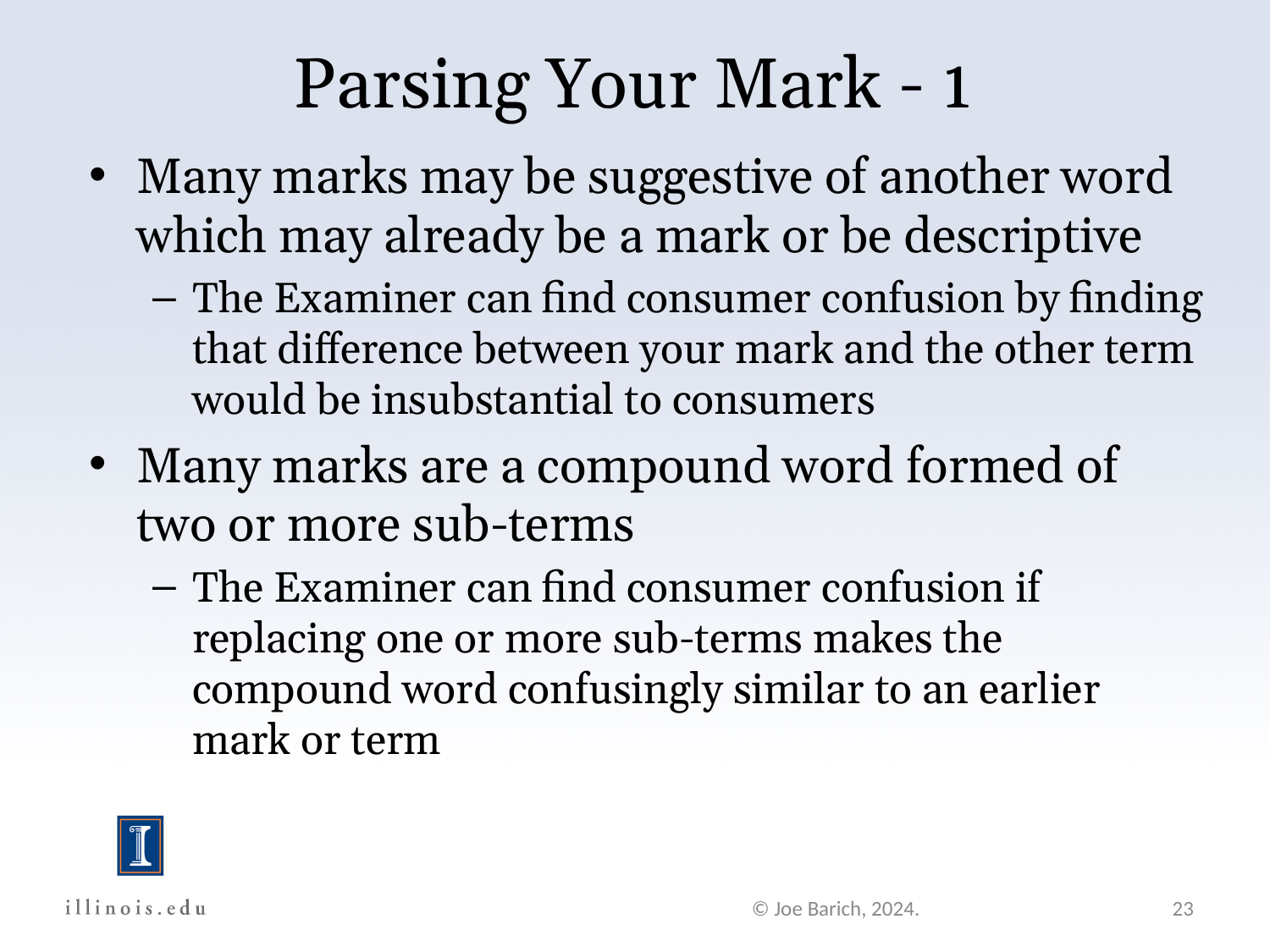

Parsing Your Mark - 1
Many marks may be suggestive of another word which may already be a mark or be descriptive
The Examiner can find consumer confusion by finding that difference between your mark and the other term would be insubstantial to consumers
Many marks are a compound word formed of two or more sub-terms
The Examiner can find consumer confusion if replacing one or more sub-terms makes the compound word confusingly similar to an earlier mark or term

© Joe Barich, 2024.
23